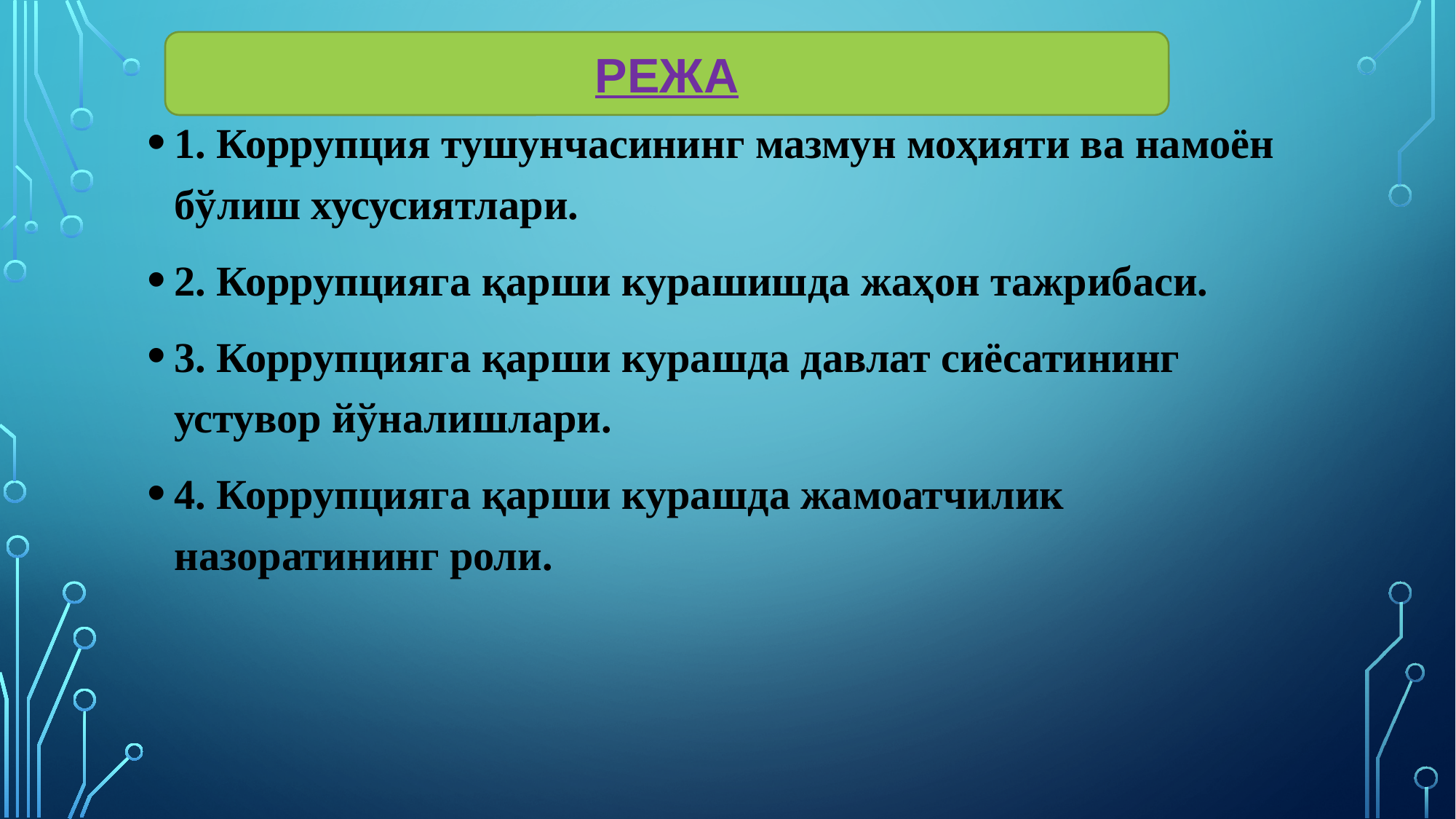

РЕЖА
1. Коррупция тушунчасининг мазмун моҳияти ва намоён бўлиш хусусиятлари.
2. Коррупцияга қарши курашишда жаҳон тажрибаси.
3. Коррупцияга қарши курашда давлат сиёсатининг устувор йўналишлари.
4. Коррупцияга қарши курашда жамоатчилик назоратининг роли.